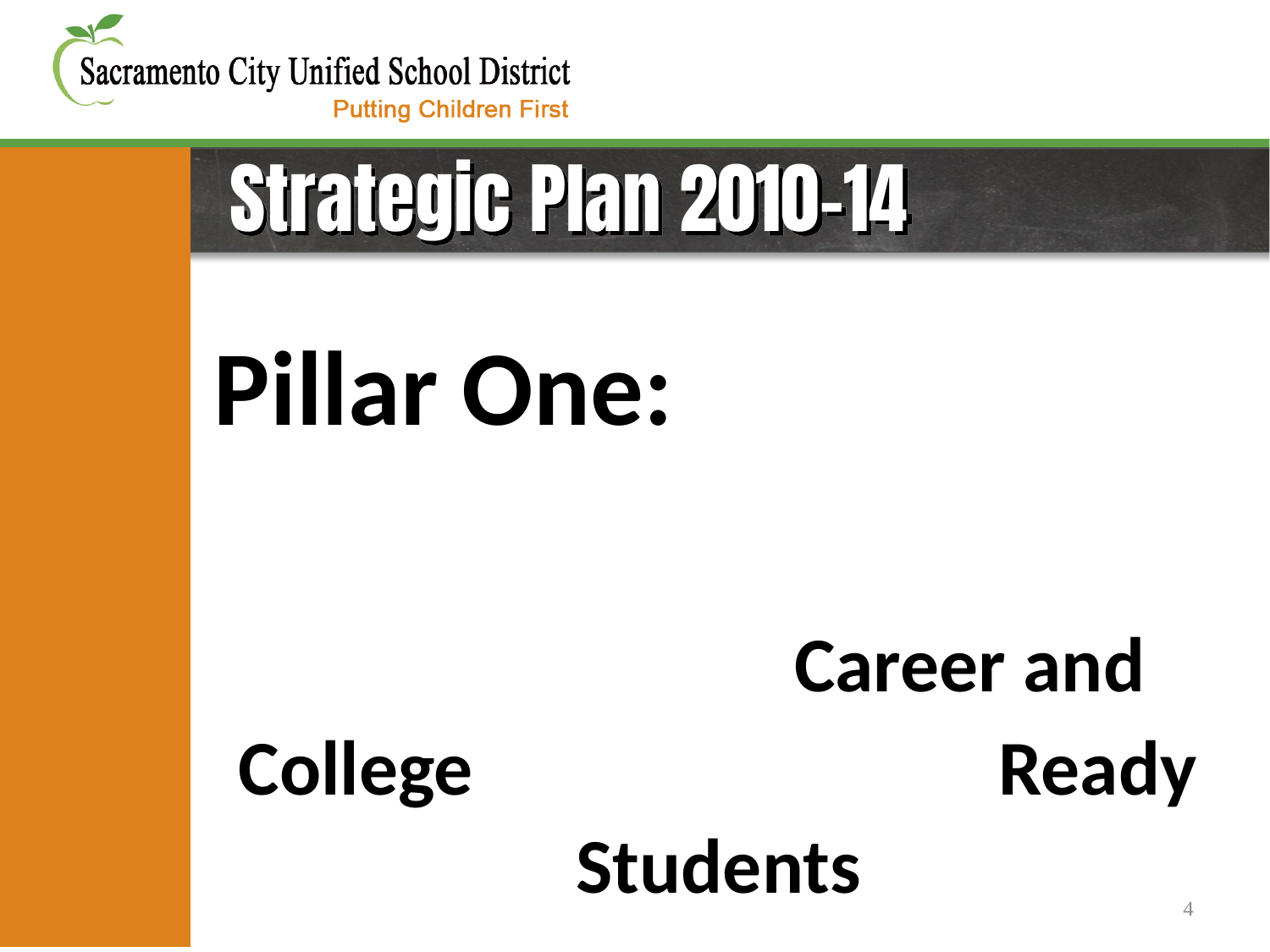

Strategic Plan 2010-14
Pillar One:                                                                                        Career and College                              Ready Students

4